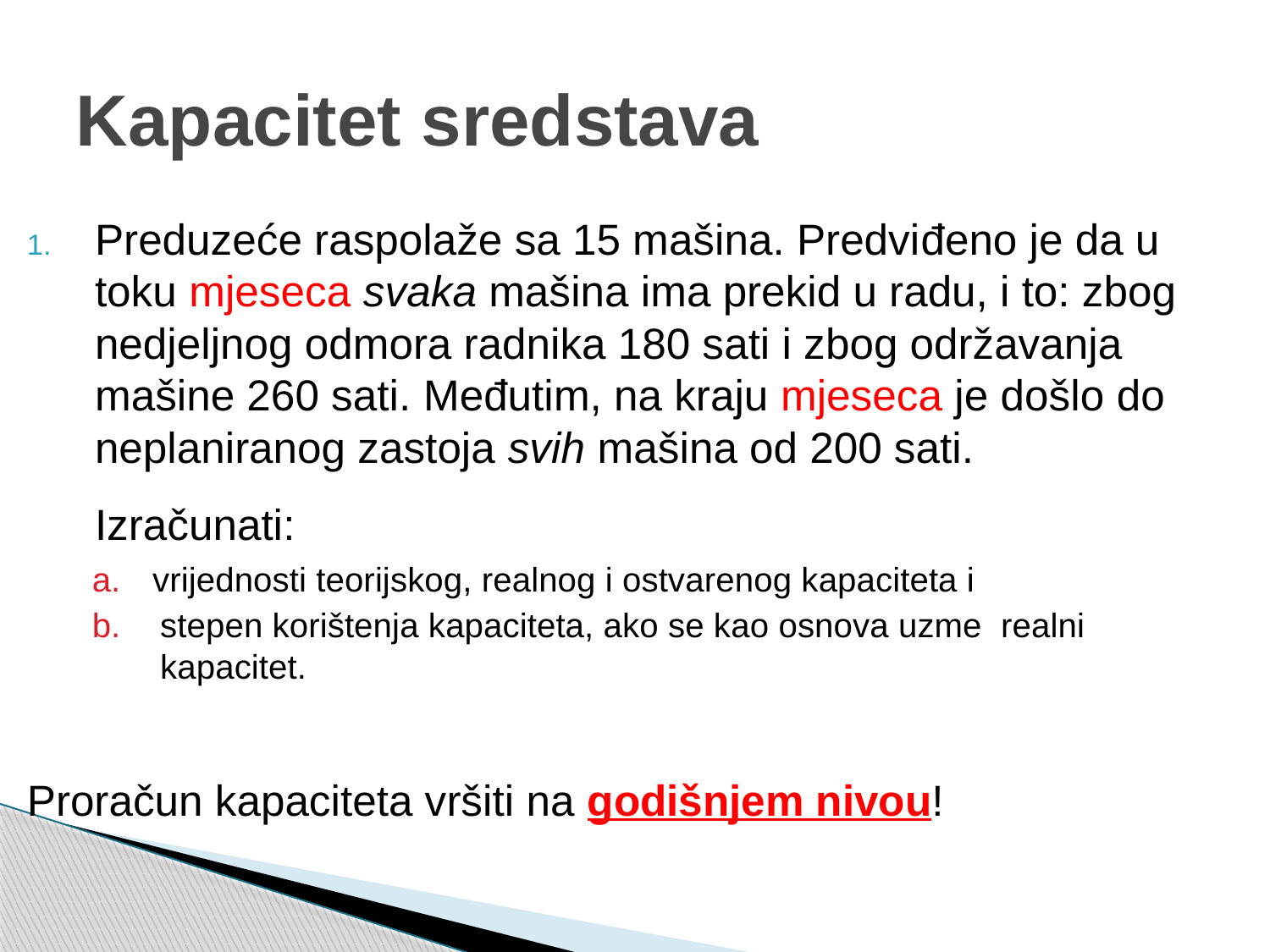

# Kapacitet sredstava
Preduzeće raspolaže sa 15 mašina. Predviđeno je da u toku mjeseca svaka mašina ima prekid u radu, i to: zbog nedjeljnog odmora radnika 180 sati i zbog održavanja mašine 260 sati. Međutim, na kraju mjeseca je došlo do neplaniranog zastoja svih mašina od 200 sati.
	Izračunati:
vrijednosti teorijskog, realnog i ostvarenog kapaciteta i
stepen korištenja kapaciteta, ako se kao osnova uzme  realni kapacitet.

Proračun kapaciteta vršiti na godišnjem nivou!